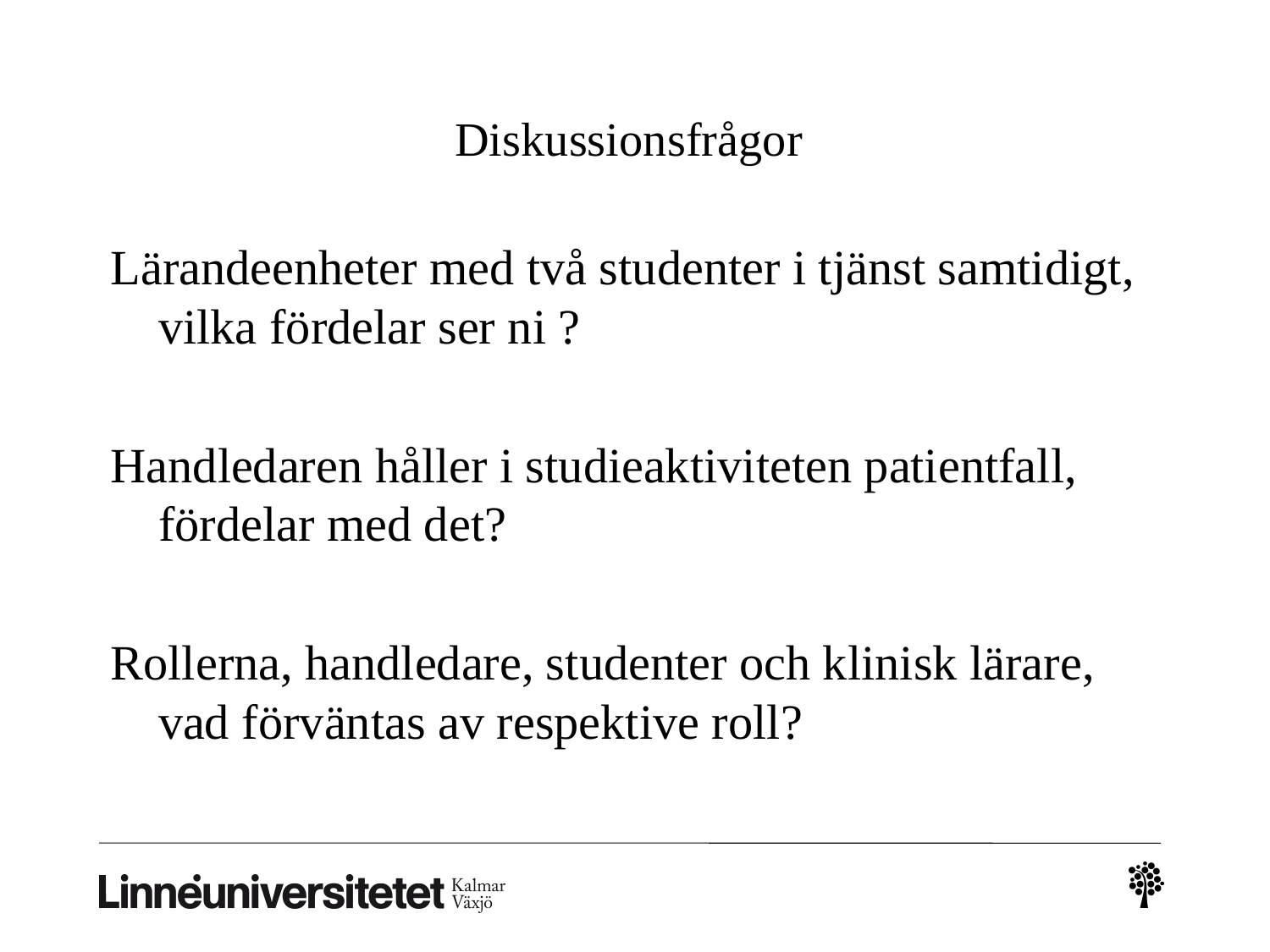

# Diskussionsfrågor
Lärandeenheter med två studenter i tjänst samtidigt, vilka fördelar ser ni ?

Handledaren håller i studieaktiviteten patientfall,  fördelar med det?

Rollerna, handledare, studenter och klinisk lärare, vad förväntas av respektive roll?